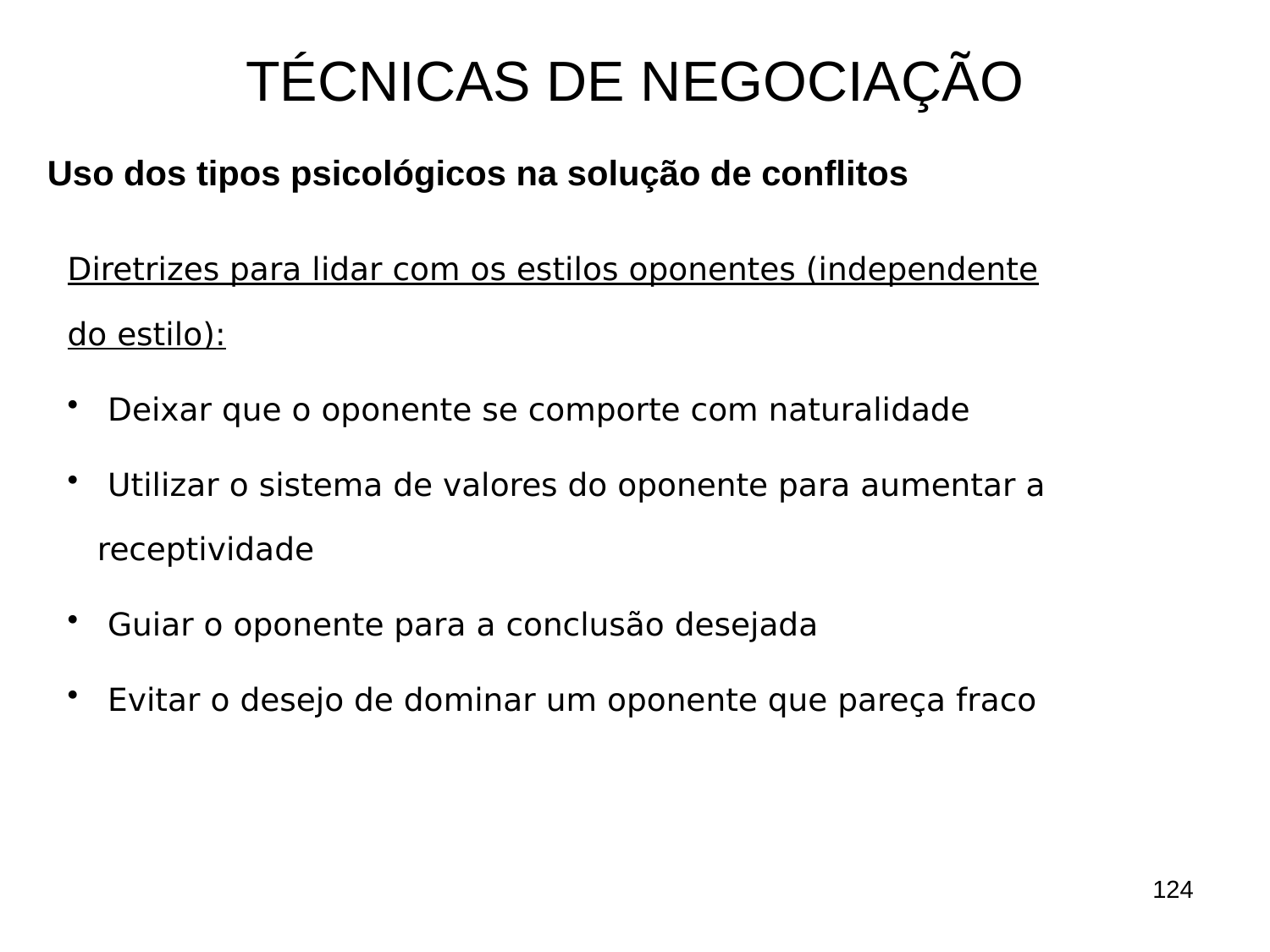

# TÉCNICAS DE NEGOCIAÇÃO
Uso dos tipos psicológicos na solução de conflitos
Diretrizes para lidar com os estilos oponentes (independente do estilo):
 Deixar que o oponente se comporte com naturalidade
 Utilizar o sistema de valores do oponente para aumentar a receptividade
 Guiar o oponente para a conclusão desejada
 Evitar o desejo de dominar um oponente que pareça fraco

124